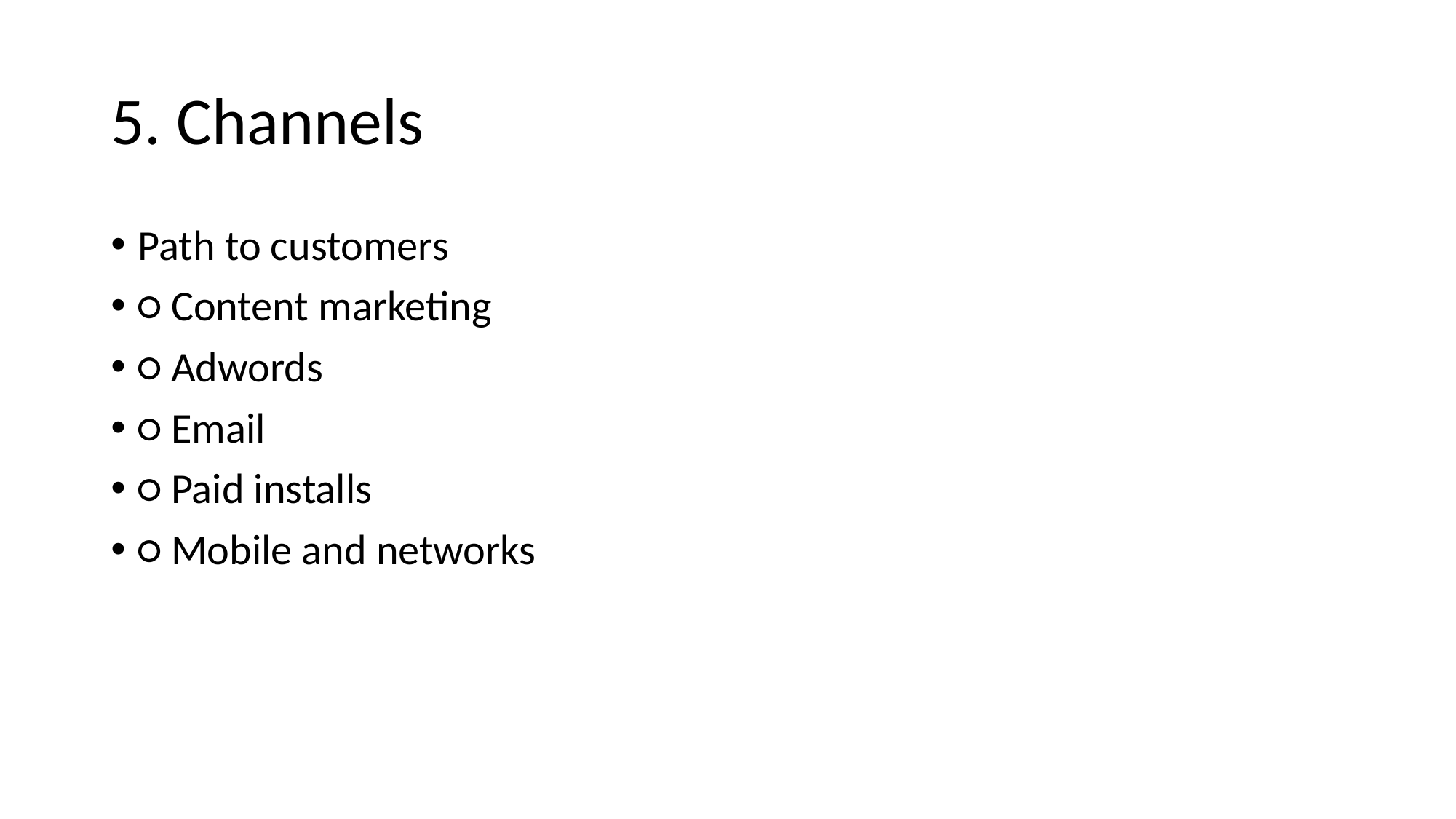

# 5. Channels
Path to customers
○ Content marketing
○ Adwords
○ Email
○ Paid installs
○ Mobile and networks